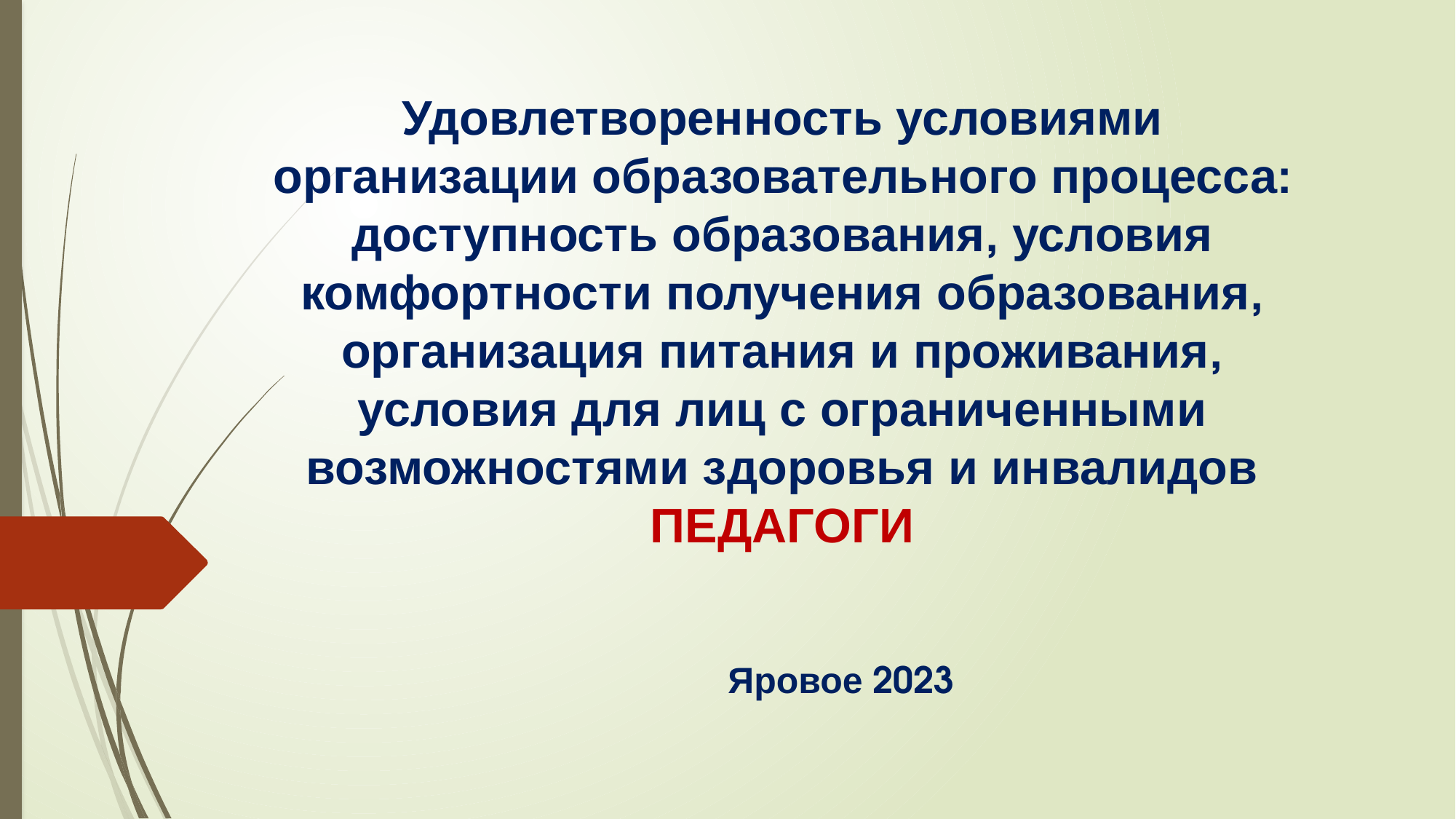

# Удовлетворенность условиями организации образовательного процесса: доступность образования, условия комфортности получения образования, организация питания и проживания, условия для лиц с ограниченными возможностями здоровья и инвалидов ПЕДАГОГИ
Яровое 2023